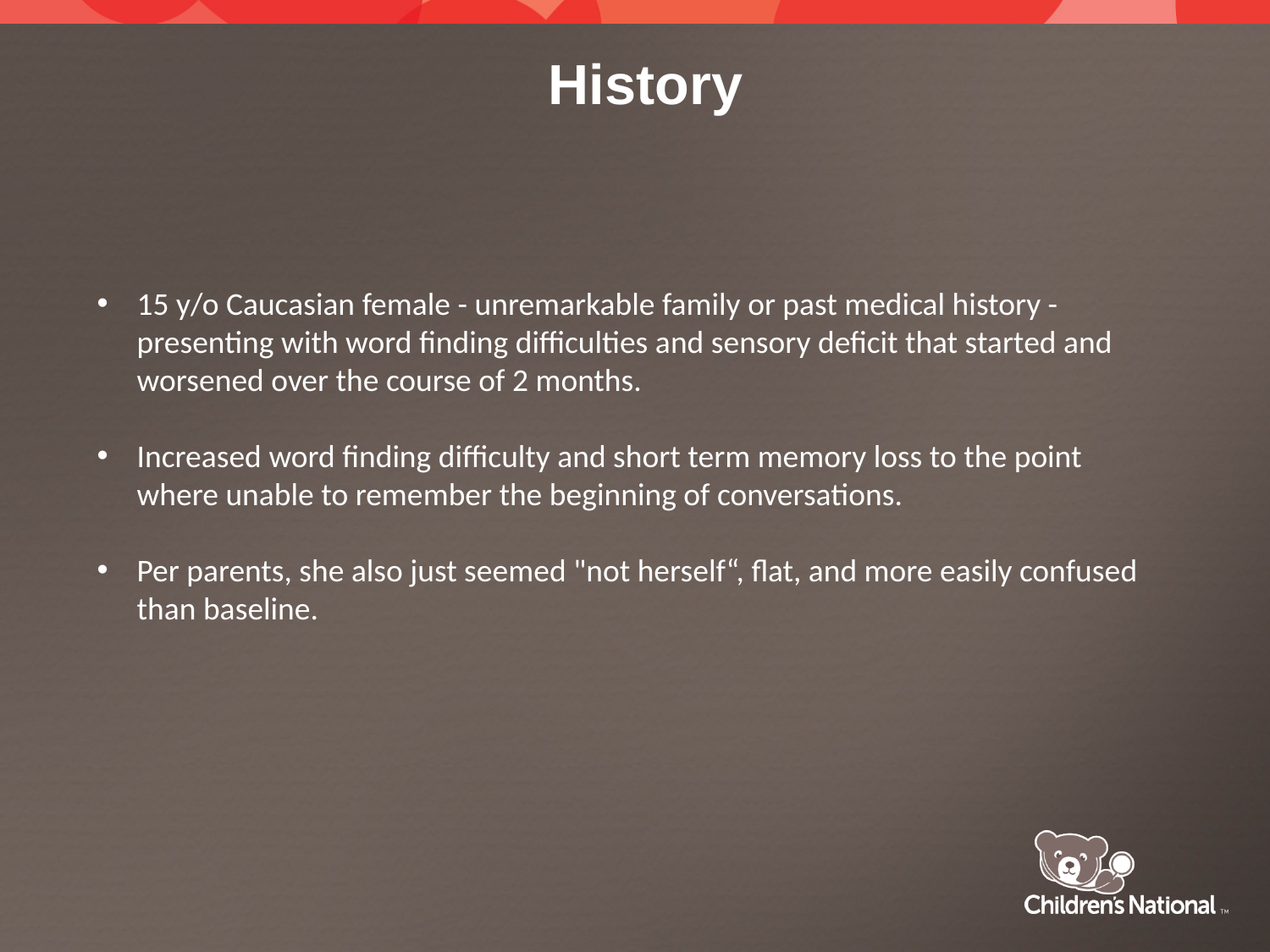

# History

15 y/o Caucasian female - unremarkable family or past medical history -presenting with word finding difficulties and sensory deficit that started and worsened over the course of 2 months.

Increased word finding difficulty and short term memory loss to the point where unable to remember the beginning of conversations.

Per parents, she also just seemed "not herself“, flat, and more easily confused than baseline.